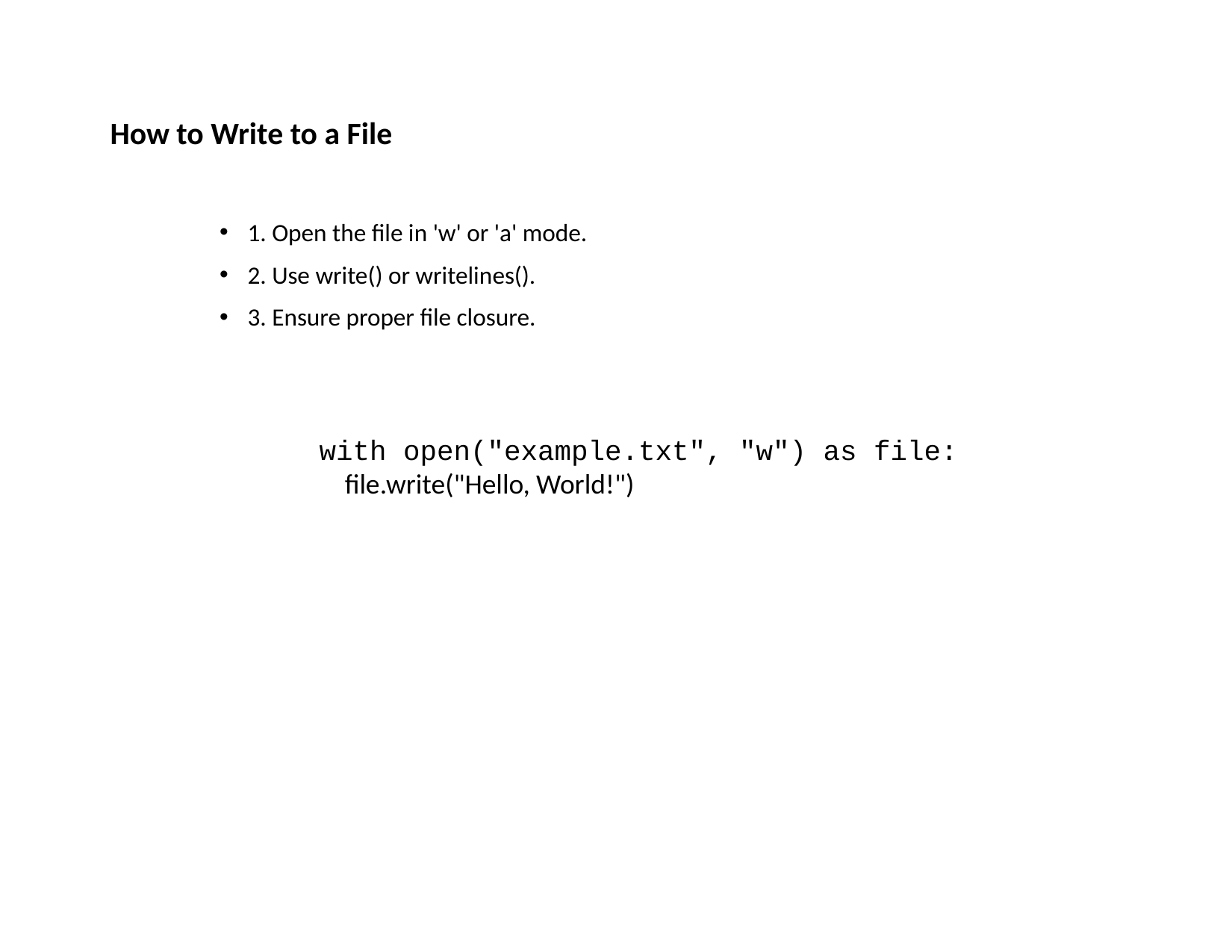

How to Write to a File
1. Open the file in 'w' or 'a' mode.
2. Use write() or writelines().
3. Ensure proper file closure.
with open("example.txt", "w") as file:
    file.write("Hello, World!")